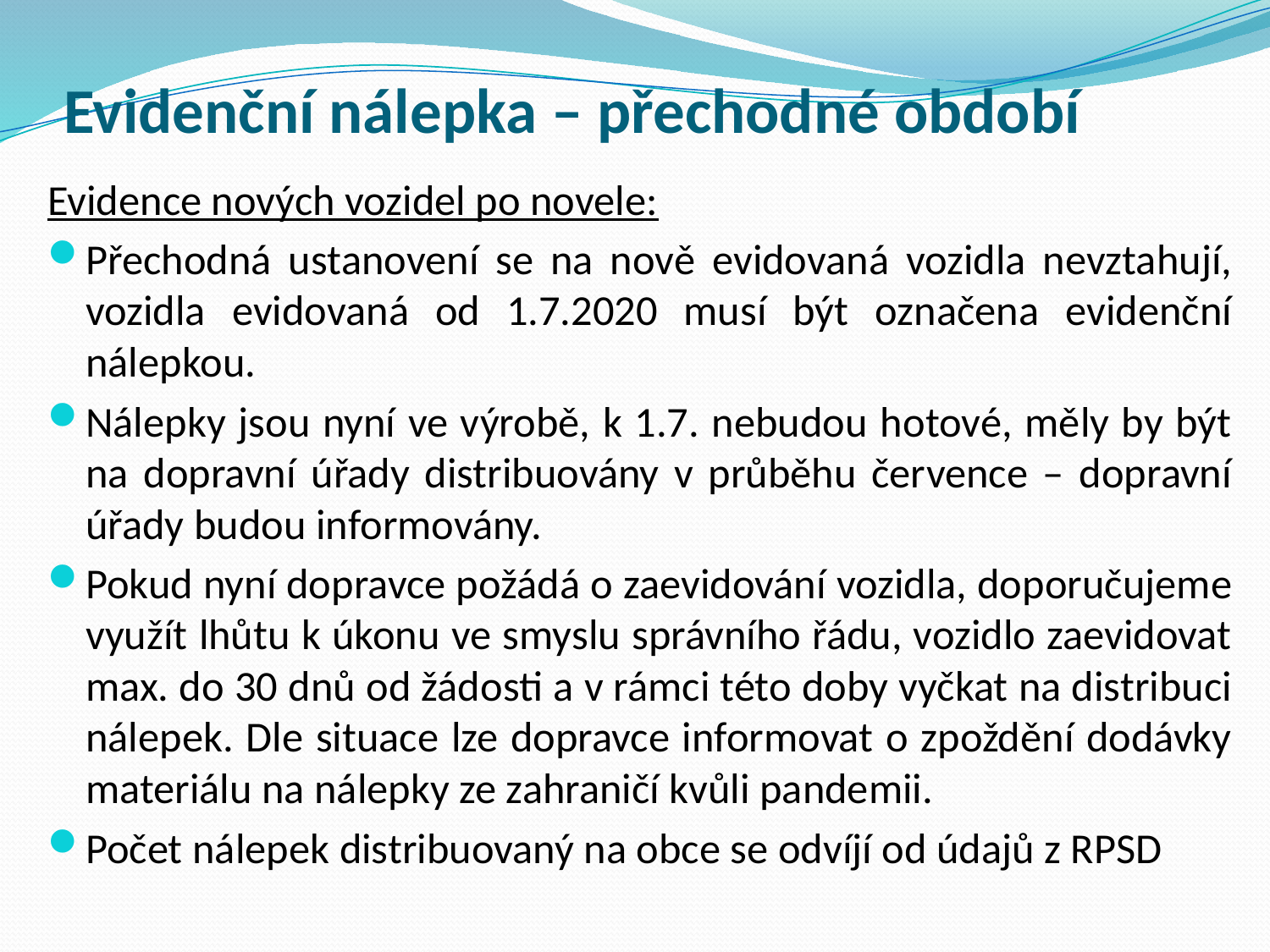

# Evidenční nálepka – přechodné období
Evidence nových vozidel po novele:
Přechodná ustanovení se na nově evidovaná vozidla nevztahují, vozidla evidovaná od 1.7.2020 musí být označena evidenční nálepkou.
Nálepky jsou nyní ve výrobě, k 1.7. nebudou hotové, měly by být na dopravní úřady distribuovány v průběhu července – dopravní úřady budou informovány.
Pokud nyní dopravce požádá o zaevidování vozidla, doporučujeme využít lhůtu k úkonu ve smyslu správního řádu, vozidlo zaevidovat max. do 30 dnů od žádosti a v rámci této doby vyčkat na distribuci nálepek. Dle situace lze dopravce informovat o zpoždění dodávky materiálu na nálepky ze zahraničí kvůli pandemii.
Počet nálepek distribuovaný na obce se odvíjí od údajů z RPSD